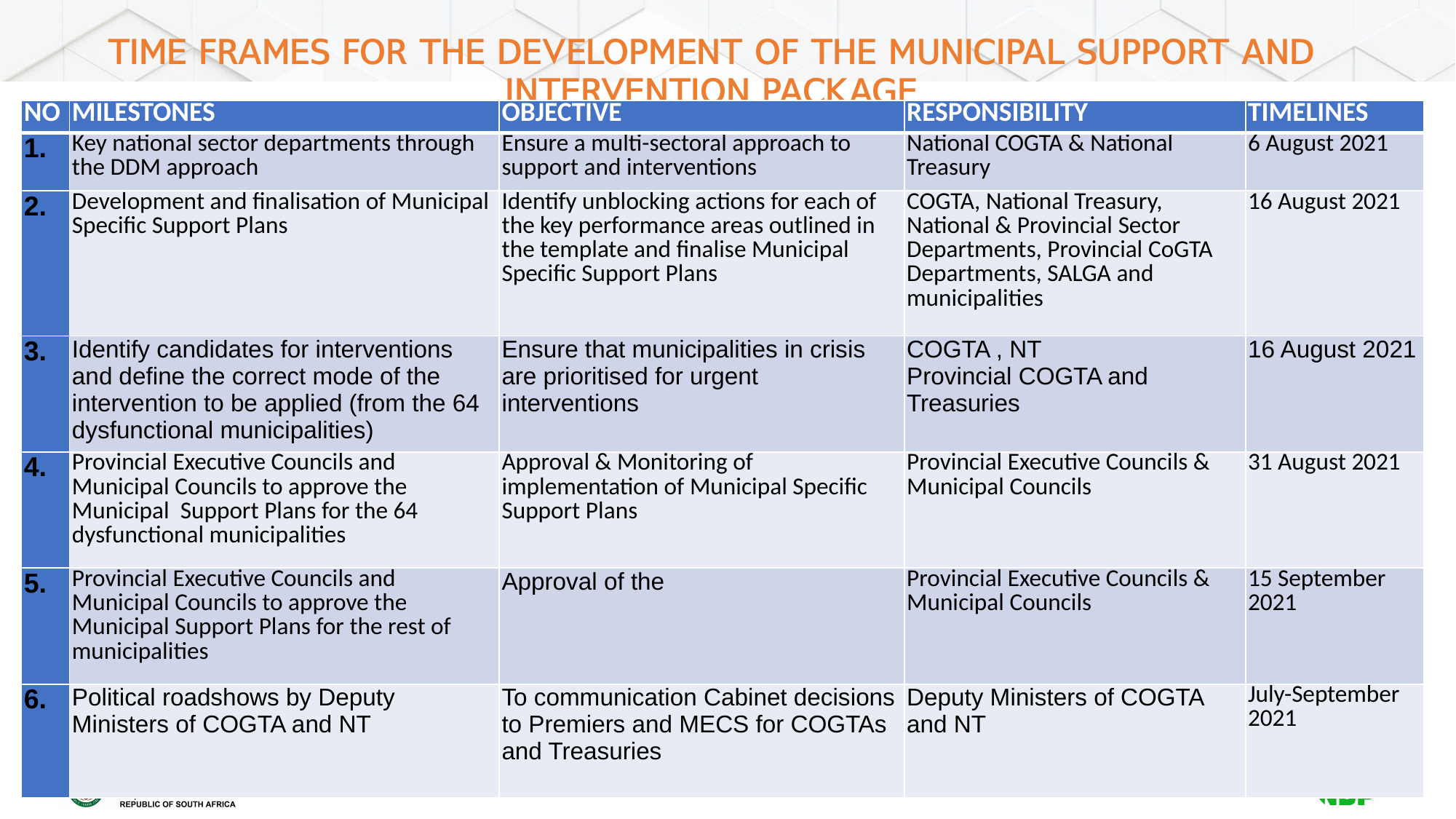

# TIME FRAMES for the development of the municipal support and intervention package
| NO | MILESTONES | OBJECTIVE | RESPONSIBILITY | TIMELINES |
| --- | --- | --- | --- | --- |
| 1. | Key national sector departments through the DDM approach | Ensure a multi-sectoral approach to support and interventions | National COGTA & National Treasury | 6 August 2021 |
| 2. | Development and finalisation of Municipal Specific Support Plans | Identify unblocking actions for each of the key performance areas outlined in the template and finalise Municipal Specific Support Plans | COGTA, National Treasury, National & Provincial Sector Departments, Provincial CoGTA Departments, SALGA and municipalities | 16 August 2021 |
| 3. | Identify candidates for interventions and define the correct mode of the intervention to be applied (from the 64 dysfunctional municipalities) | Ensure that municipalities in crisis are prioritised for urgent interventions | COGTA , NT Provincial COGTA and Treasuries | 16 August 2021 |
| 4. | Provincial Executive Councils and Municipal Councils to approve the Municipal Support Plans for the 64 dysfunctional municipalities | Approval & Monitoring of implementation of Municipal Specific Support Plans | Provincial Executive Councils & Municipal Councils | 31 August 2021 |
| 5. | Provincial Executive Councils and Municipal Councils to approve the Municipal Support Plans for the rest of municipalities | Approval of the | Provincial Executive Councils & Municipal Councils | 15 September 2021 |
| 6. | Political roadshows by Deputy Ministers of COGTA and NT | To communication Cabinet decisions to Premiers and MECS for COGTAs and Treasuries | Deputy Ministers of COGTA and NT | July-September 2021 |